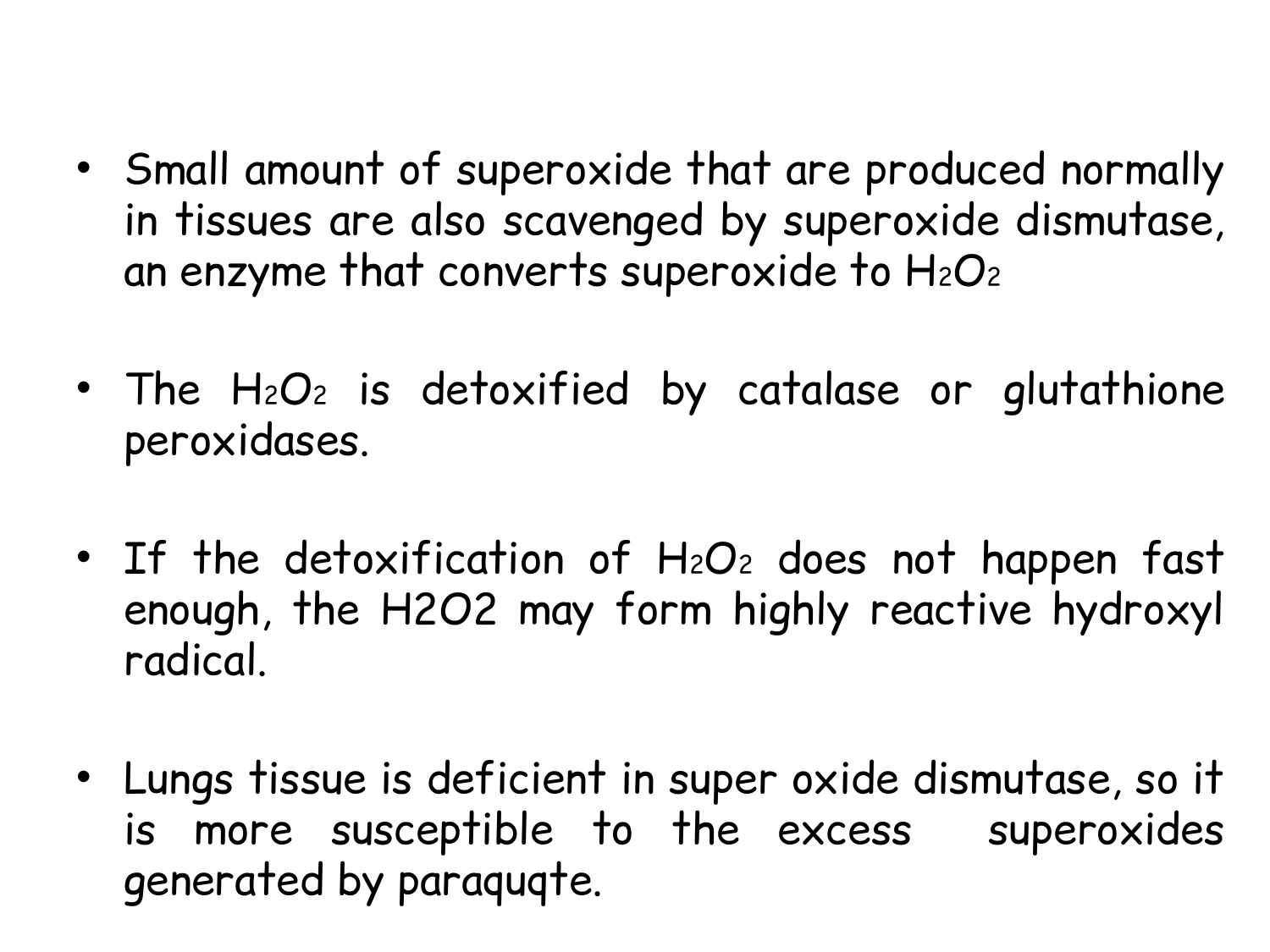

Small amount of superoxide that are produced normally in tissues are also scavenged by superoxide dismutase, an enzyme that converts superoxide to H2O2

The H2O2 is detoxified by catalase or glutathione peroxidases.

If the detoxification of H2O2 does not happen fast enough, the H2O2 may form highly reactive hydroxyl radical.

Lungs tissue is deficient in super oxide dismutase, so it is more susceptible to the excess  superoxides generated by paraquqte.